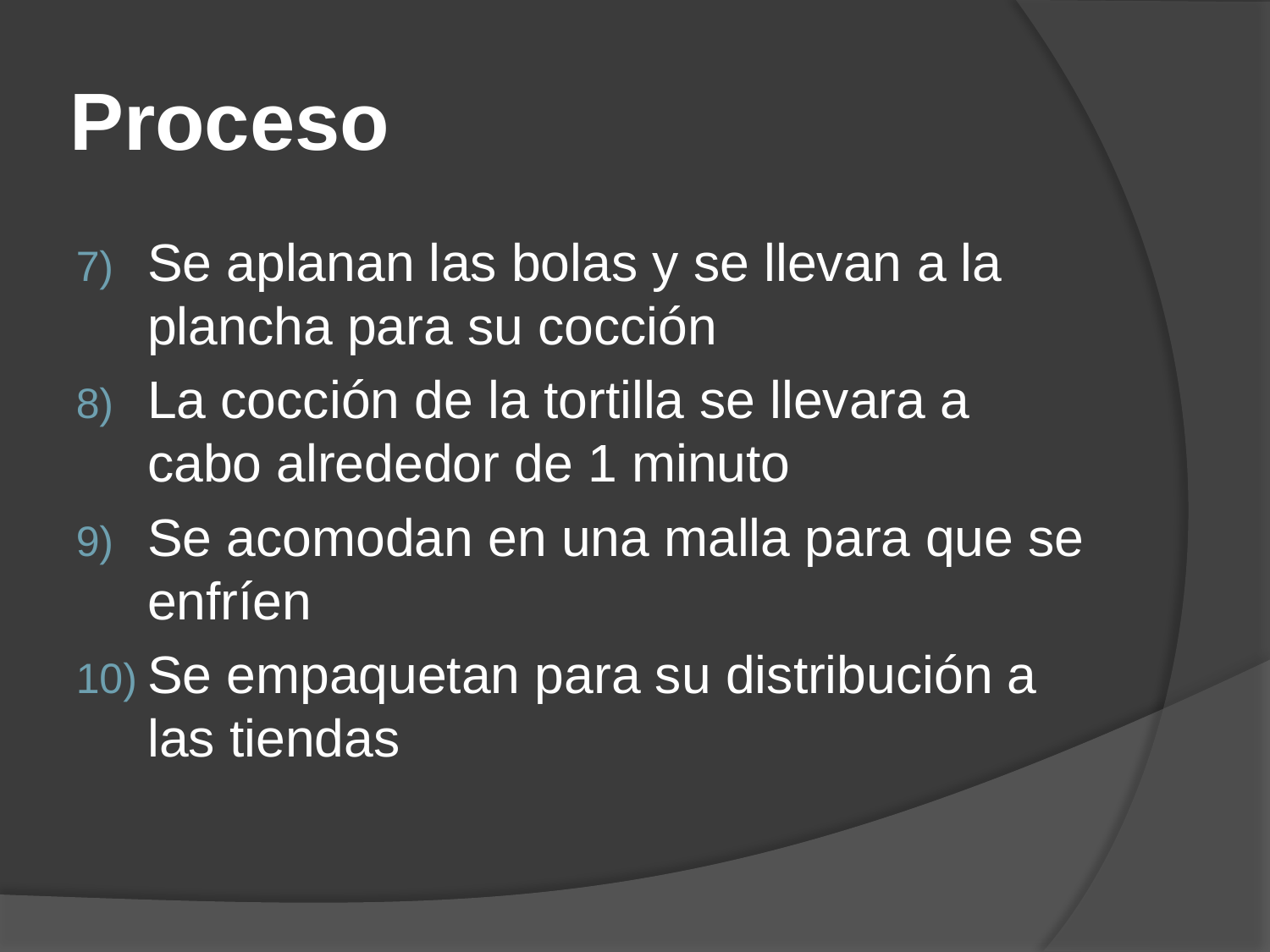

# Proceso
Se aplanan las bolas y se llevan a la plancha para su cocción
La cocción de la tortilla se llevara a cabo alrededor de 1 minuto
Se acomodan en una malla para que se enfríen
Se empaquetan para su distribución a las tiendas